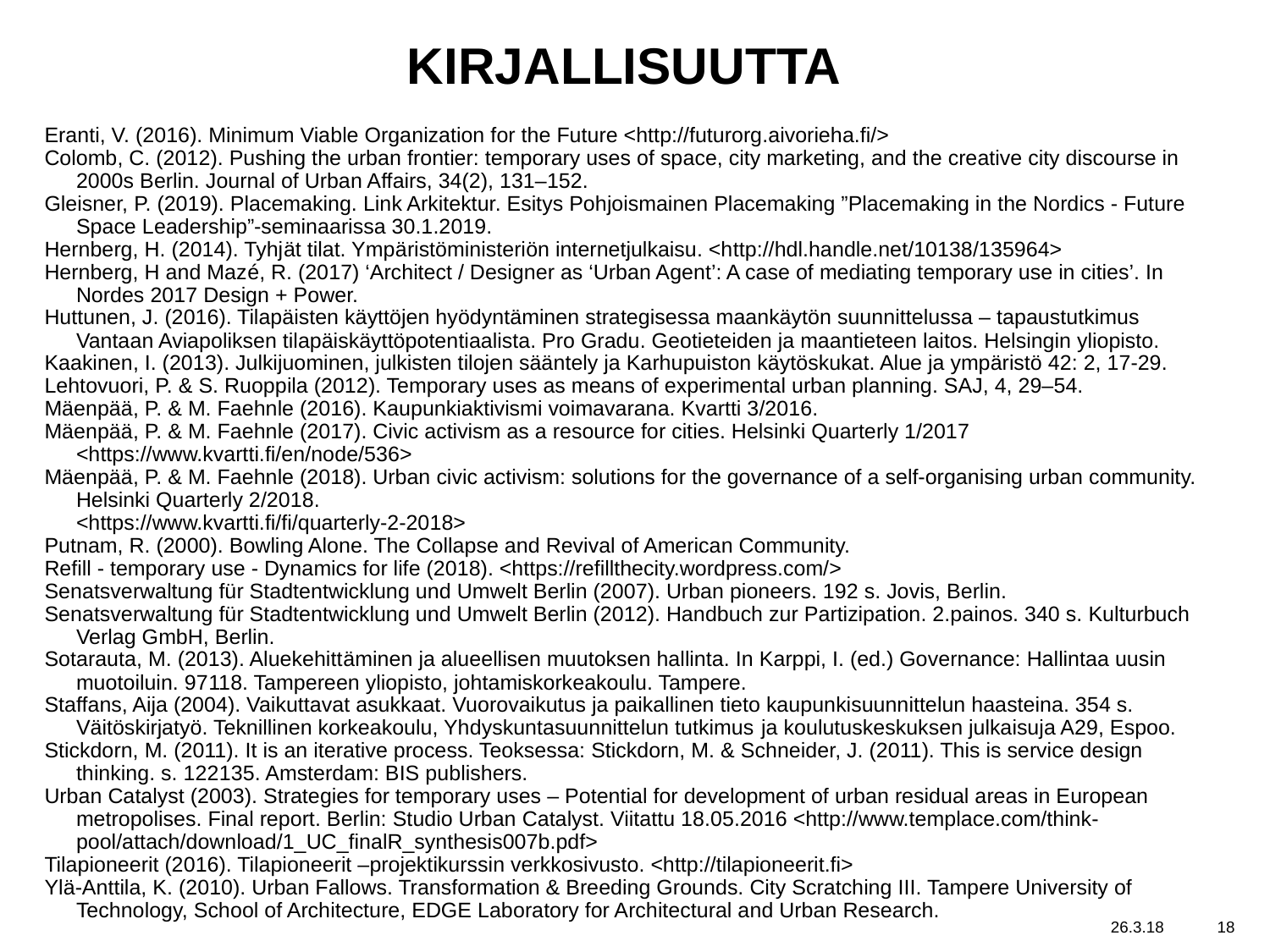

# KIRJALLISUUTTA
Eranti, V. (2016). Minimum Viable Organization for the Future <http://futurorg.aivorieha.fi/>
Colomb, C. (2012). Pushing the urban frontier: temporary uses of space, city marketing, and the creative city discourse in 2000s Berlin. Journal of Urban Affairs, 34(2), 131–152.
Gleisner, P. (2019). Placemaking. Link Arkitektur. Esitys Pohjoismainen Placemaking ”Placemaking in the Nordics - Future Space Leadership”-seminaarissa 30.1.2019.
Hernberg, H. (2014). Tyhjät tilat. Ympäristöministeriön internetjulkaisu. <h​ttp://hdl.handle.net/10138/135964>​
Hernberg, H and Mazé, R. (2017) ‘Architect / Designer as ‘Urban Agent’: A case of mediating temporary use in cities’. In Nordes 2017 Design + Power.
Huttunen, J. (2016). Tilapäisten käyttöjen hyödyntäminen strategisessa maankäytön suunnittelussa – tapaustutkimus Vantaan Aviapoliksen tilapäiskäyttöpotentiaalista. Pro Gradu. Geotieteiden ja maantieteen laitos. Helsingin yliopisto.
Kaakinen, I. (2013). Julkijuominen, julkisten tilojen sääntely ja Karhupuiston käytöskukat. Alue ja ympäristö 42: 2, 17-29.
Lehtovuori, P. & S. Ruoppila (2012). Temporary uses as means of experimental urban planning. SAJ, 4, 29–54.
Mäenpää, P. & M. Faehnle (2016). Kaupunkiaktivismi voimavarana. Kvartti 3/2016.
Mäenpää, P. & M. Faehnle (2017). Civic activism as a resource for cities. Helsinki Quarterly 1/2017 <https://www.kvartti.fi/en/node/536>
Mäenpää, P. & M. Faehnle (2018). Urban civic activism: solutions for the governance of a self-organising urban community. Helsinki Quarterly 2/2018.
	<https://www.kvartti.fi/fi/quarterly-2-2018>
Putnam, R. (2000). Bowling Alone. The Collapse and Revival of American Community.
Refill - temporary use - Dynamics for life (2018). <https://refillthecity.wordpress.com/>
Senatsverwaltung für Stadtentwicklung und Umwelt Berlin (2007). Urban pioneers. 192 s. Jovis, Berlin.
Senatsverwaltung für Stadtentwicklung und Umwelt Berlin (2012). Handbuch zur Partizipation. 2.painos. 340 s. Kulturbuch­Verlag GmbH, Berlin.
Sotarauta, M. (2013). Aluekehittäminen ja alueellisen muutoksen hallinta. In Karppi, I. (ed.) Governance: Hallintaa uusin muotoiluin. 97­118. Tampereen yliopisto, johtamiskorkeakoulu. Tampere.
Staffans, Aija (2004). Vaikuttavat asukkaat. Vuorovaikutus ja paikallinen tieto kaupunkisuunnittelun haasteina. 354 s. Väitöskirjatyö. Teknillinen korkeakoulu, Yhdyskuntasuunnittelun tutkimus­ ja koulutuskeskuksen julkaisuja A29, Espoo.
Stickdorn, M. (2011). It is an iterative process. Teoksessa: Stickdorn, M. & Schneider, J. (2011). This is service design thinking. s. 122­135. Amsterdam: BIS publishers.
Urban Catalyst (2003). Strategies for temporary uses – Potential for development of urban residual areas in European metropolises. Final report. Berlin: Studio Urban Catalyst. Viitattu 18.05.2016 <http://www.templace.com/think- pool/attach/download/1_UC_finalR_synthesis007b.pdf>
Tilapioneerit (2016). Tilapioneerit –projektikurssin verkkosivusto. <http://tilapioneerit.fi>
Ylä-Anttila, K. (2010). Urban Fallows. Transformation & Breeding Grounds. City Scratching III. Tampere University of Technology, School of Architecture, EDGE Laboratory for Architectural and Urban Research.

26.3.18
18